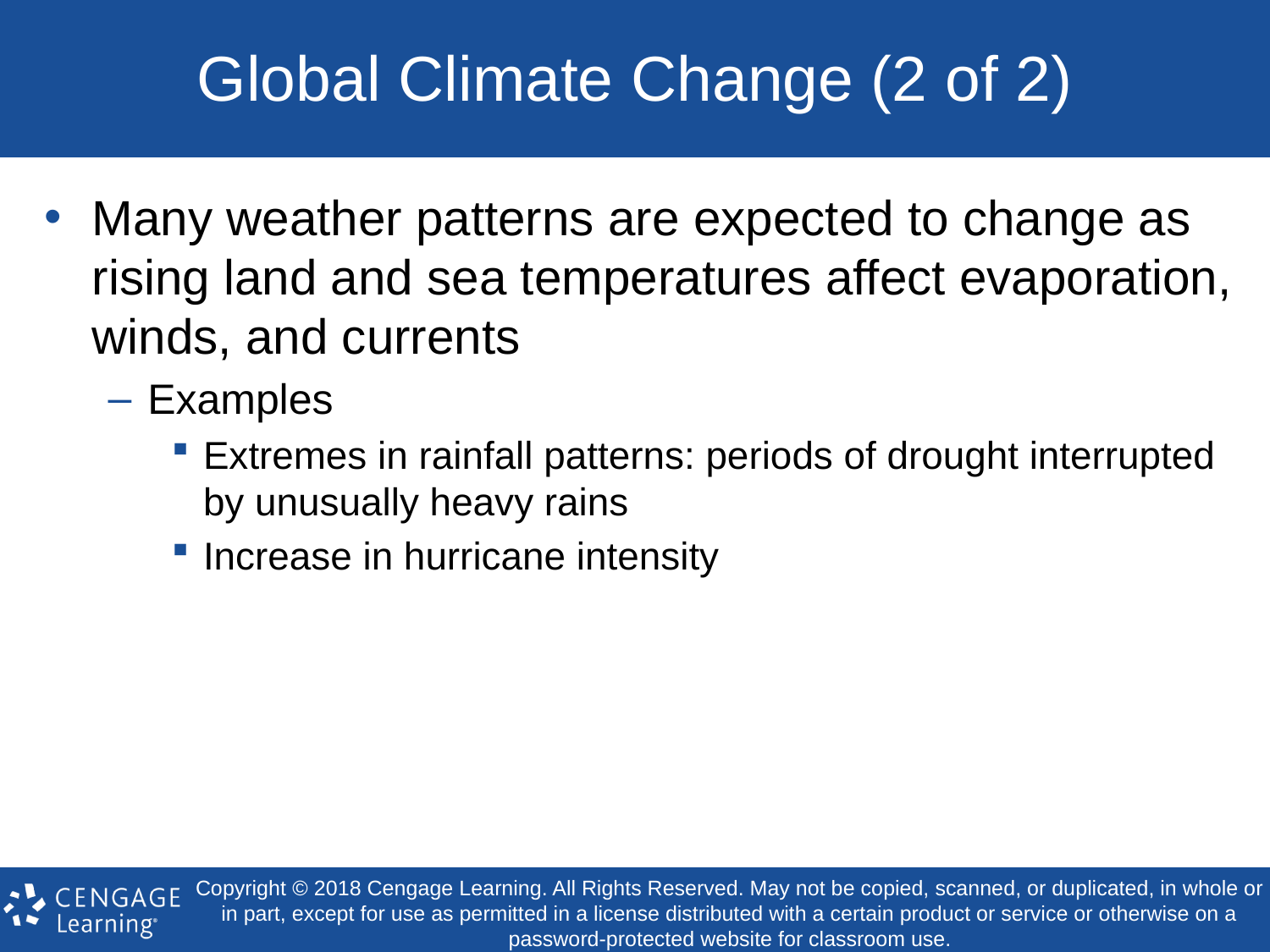

# Global Climate Change (2 of 2)
Many weather patterns are expected to change as rising land and sea temperatures affect evaporation, winds, and currents
Examples
Extremes in rainfall patterns: periods of drought interrupted by unusually heavy rains
Increase in hurricane intensity